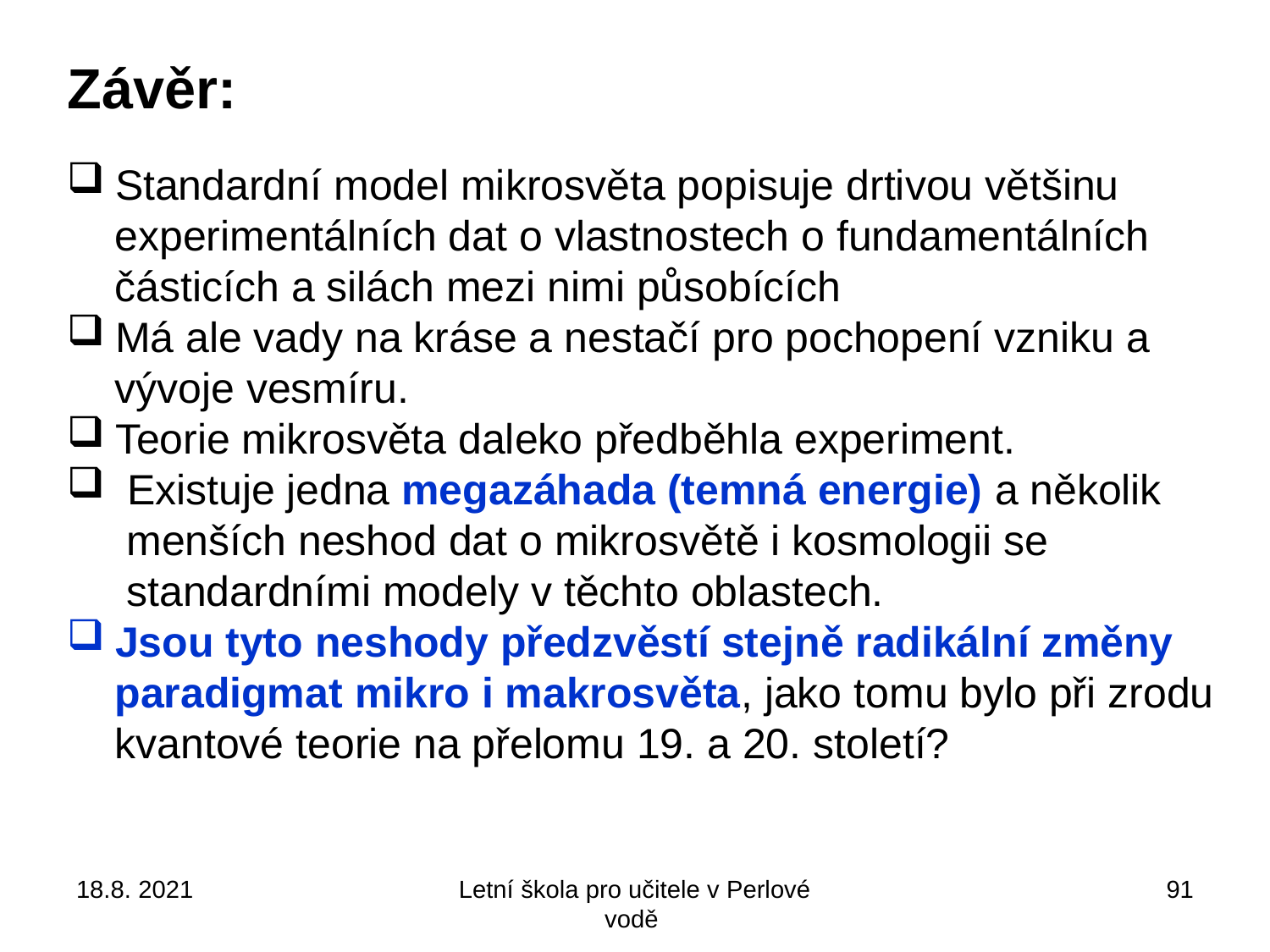

Závěr:

Standardní model mikrosvěta popisuje drtivou většinu
    experimentálních dat o vlastnostech o fundamentálních
    částicích a silách mezi nimi působících
Má ale vady na kráse a nestačí pro pochopení vzniku a
    vývoje vesmíru.
Teorie mikrosvěta daleko předběhla experiment.
 Existuje jedna megazáhada (temná energie) a několik
     menších neshod dat o mikrosvětě i kosmologii se
     standardními modely v těchto oblastech.
Jsou tyto neshody předzvěstí stejně radikální změny
    paradigmat mikro i makrosvěta, jako tomu bylo při zrodu
    kvantové teorie na přelomu 19. a 20. století?
18.8. 2021
Letní škola pro učitele v Perlové vodě
91